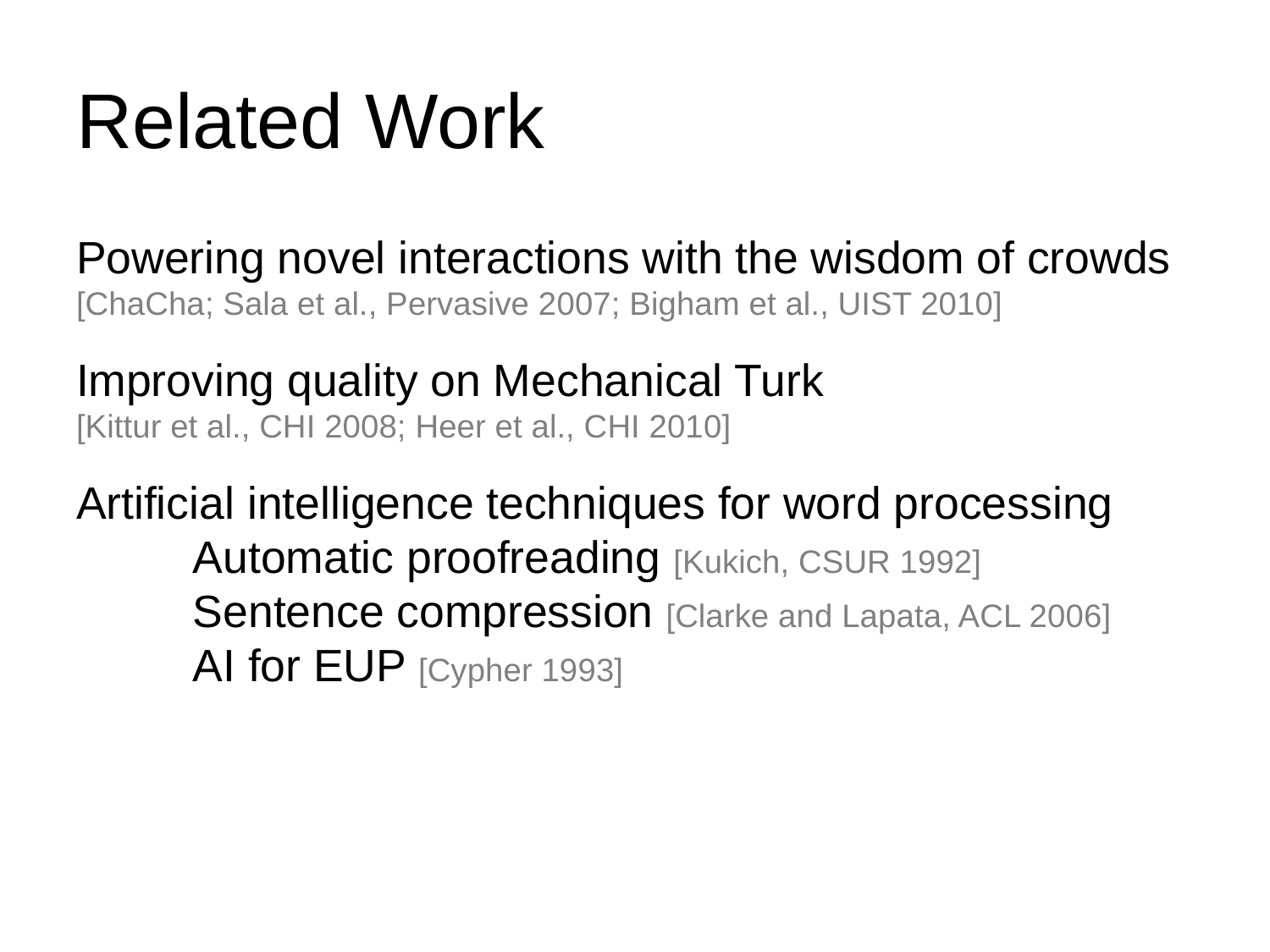

# Related Work
Powering novel interactions with the wisdom of crowds
[ChaCha; Sala et al., Pervasive 2007; Bigham et al., UIST 2010]
Improving quality on Mechanical Turk
[Kittur et al., CHI 2008; Heer et al., CHI 2010]
Artificial intelligence techniques for word processing
	Automatic proofreading [Kukich, CSUR 1992]
	Sentence compression [Clarke and Lapata, ACL 2006]
	AI for EUP [Cypher 1993]